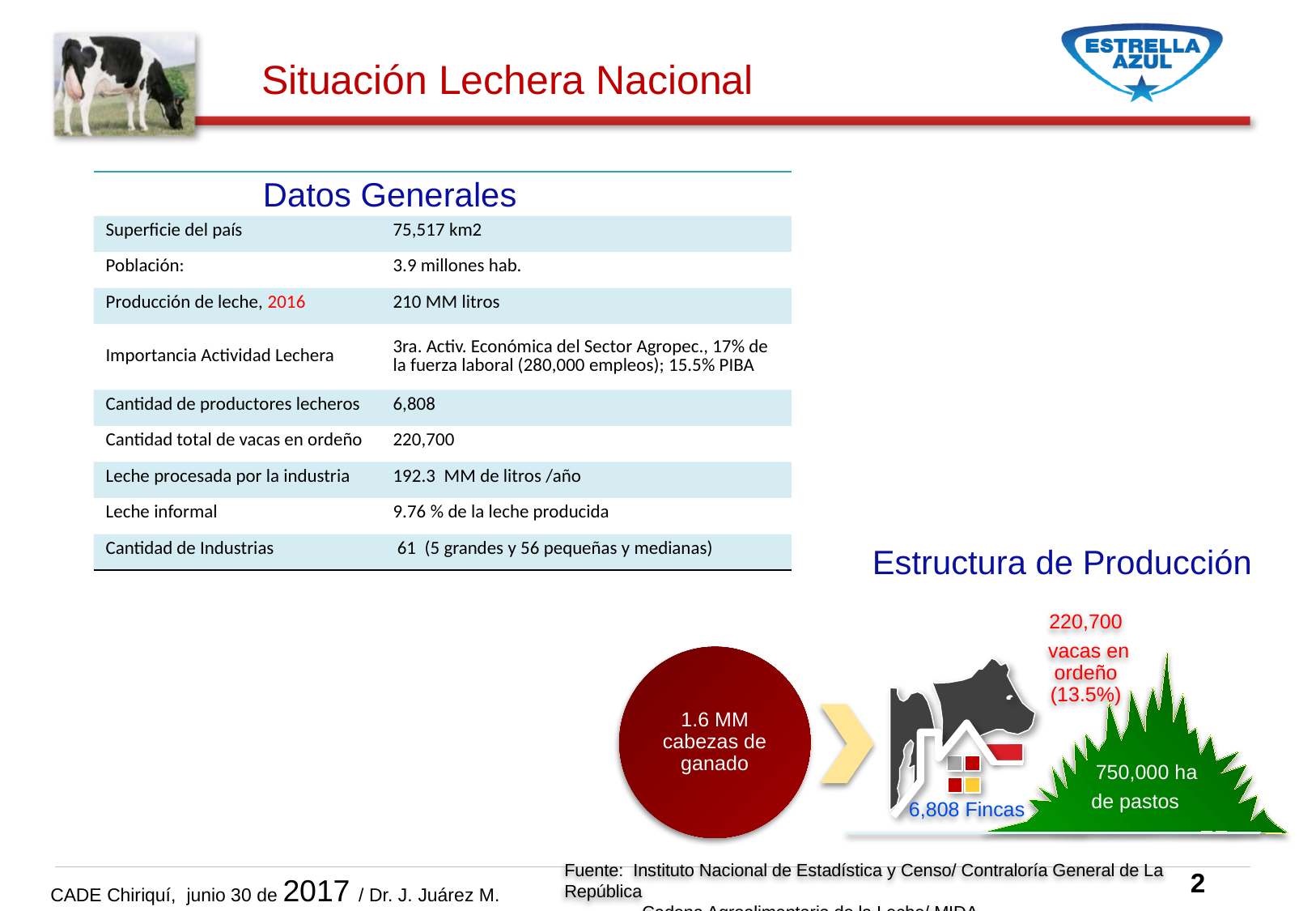

Situación Lechera Nacional
Datos Generales
|  |  |
| --- | --- |
| Superficie del país | 75,517 km2 |
| Población: | 3.9 millones hab. |
| Producción de leche, 2016 | 210 MM litros |
| Importancia Actividad Lechera | 3ra. Activ. Económica del Sector Agropec., 17% de la fuerza laboral (280,000 empleos); 15.5% PIBA |
| Cantidad de productores lecheros | 6,808 |
| Cantidad total de vacas en ordeño | 220,700 |
| Leche procesada por la industria | 192.3 MM de litros /año |
| Leche informal | 9.76 % de la leche producida |
| Cantidad de Industrias | 61 (5 grandes y 56 pequeñas y medianas) |
Estructura de Producción
220,700
 vacas en ordeño (13.5%)
1.6 MM cabezas de ganado

     750,000 ha
de pastos

6,808 Fincas
2
Fuente:  Instituto Nacional de Estadística y Censo/ Contraloría General de La República
                Cadena Agroalimentaria de la Leche/ MIDA
CADE Chiriquí,  junio 30 de 2017 / Dr. J. Juárez M.